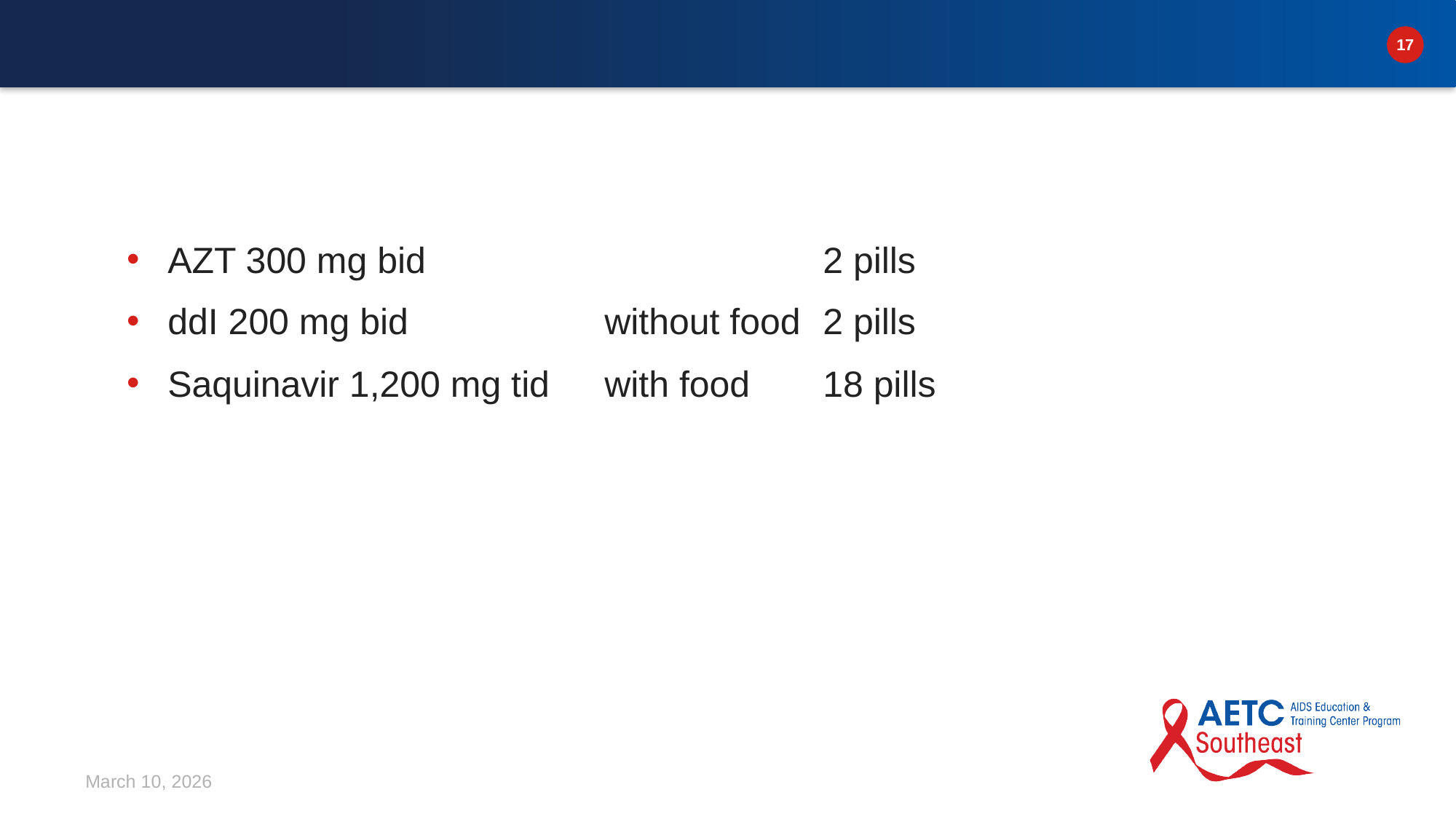

AZT 300 mg bid				2 pills
ddI 200 mg bid		without food	2 pills
Saquinavir 1,200 mg tid 	with food 	18 pills
March 10, 2026